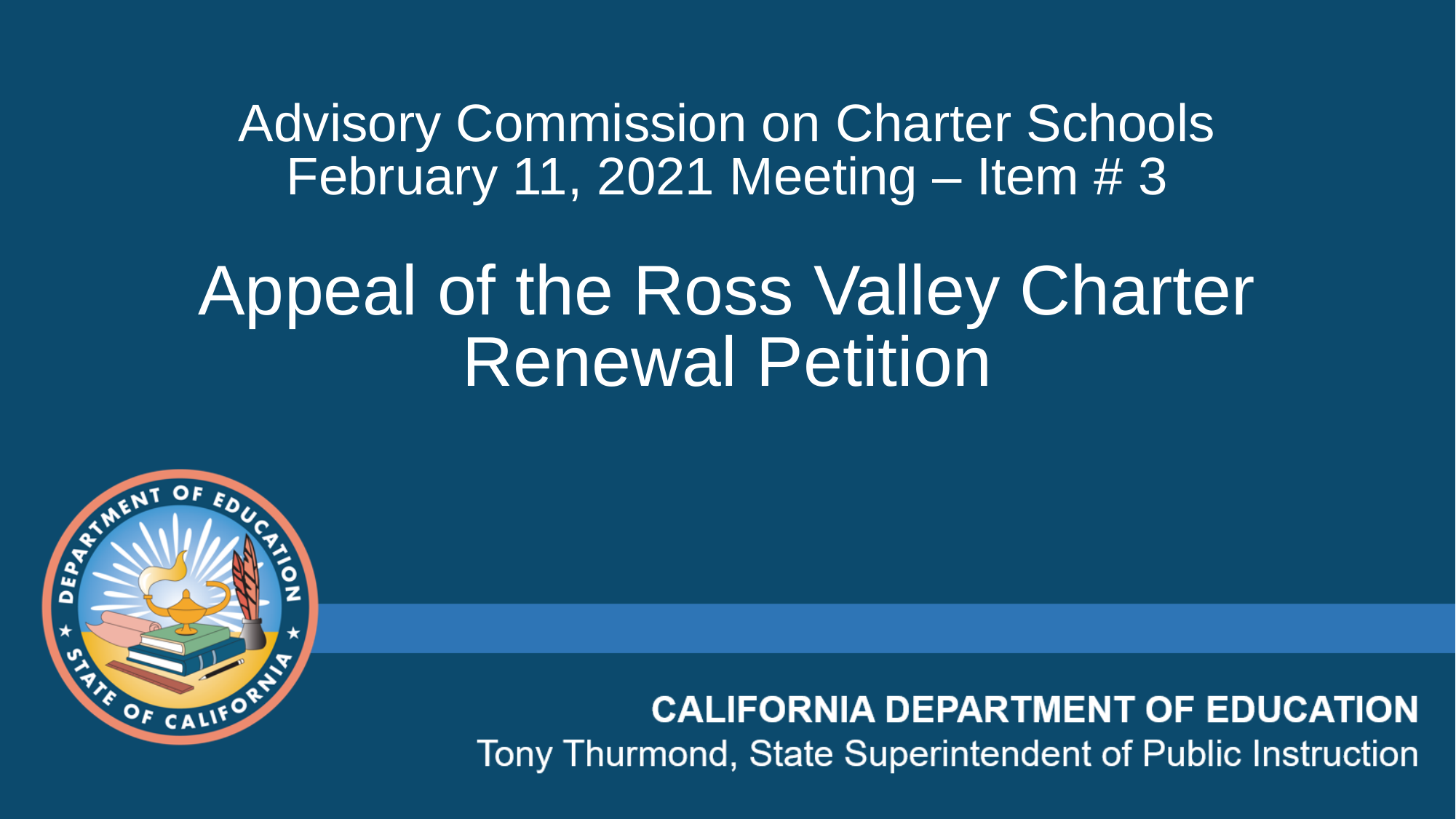

# Advisory Commission on Charter Schools February 11, 2021 Meeting – Item # 3 Appeal of the Ross Valley Charter Renewal Petition